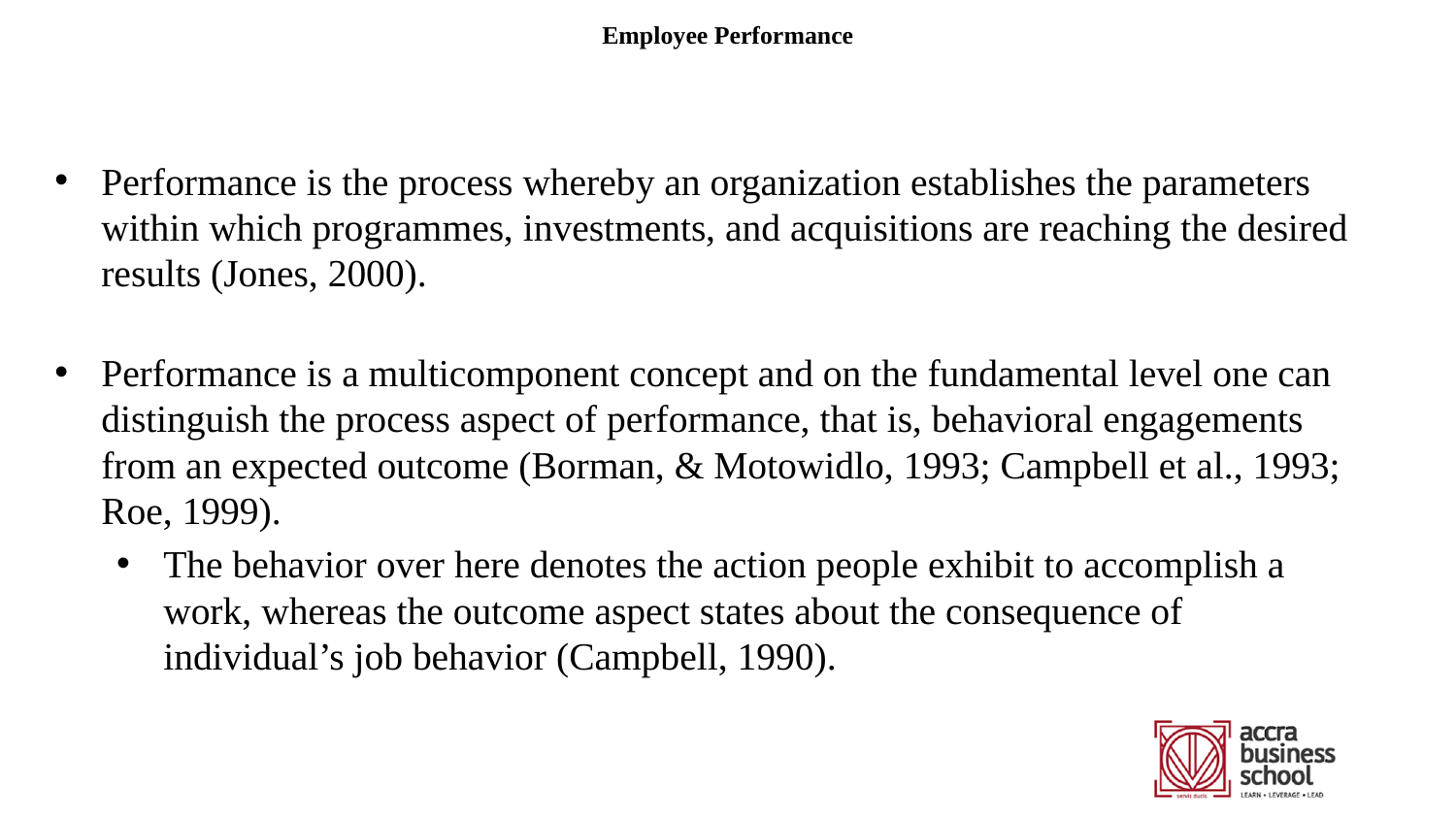

# Employee Performance
Performance is the process whereby an organization establishes the parameters within which programmes, investments, and acquisitions are reaching the desired results (Jones, 2000).

Performance is a multicomponent concept and on the fundamental level one can distinguish the process aspect of performance, that is, behavioral engagements from an expected outcome (Borman, & Motowidlo, 1993; Campbell et al., 1993; Roe, 1999).
The behavior over here denotes the action people exhibit to accomplish a work, whereas the outcome aspect states about the consequence of individual’s job behavior (Campbell, 1990).